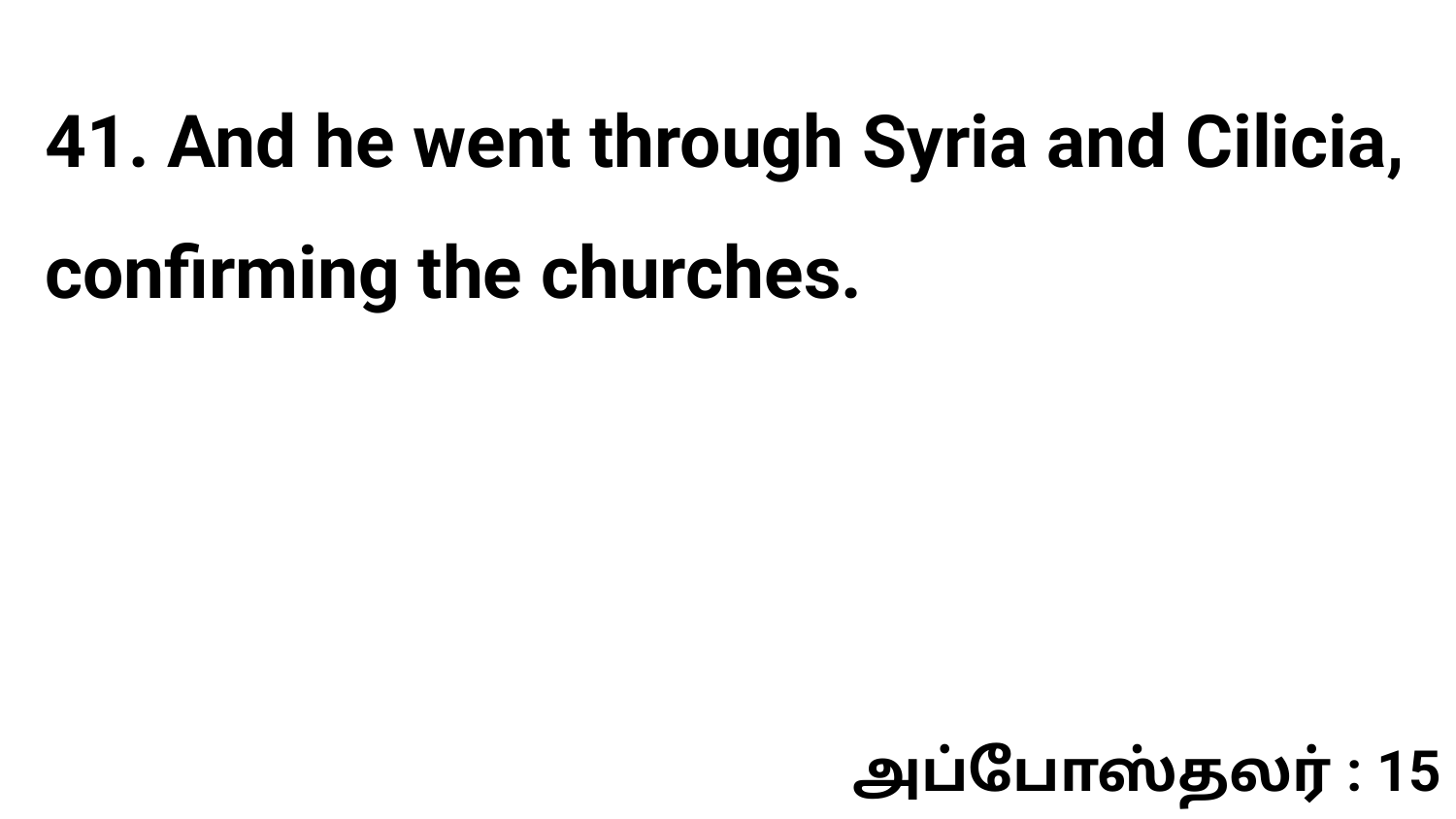

41. And he went through Syria and Cilicia, confirming the churches.
அப்போஸ்தலர் : 15